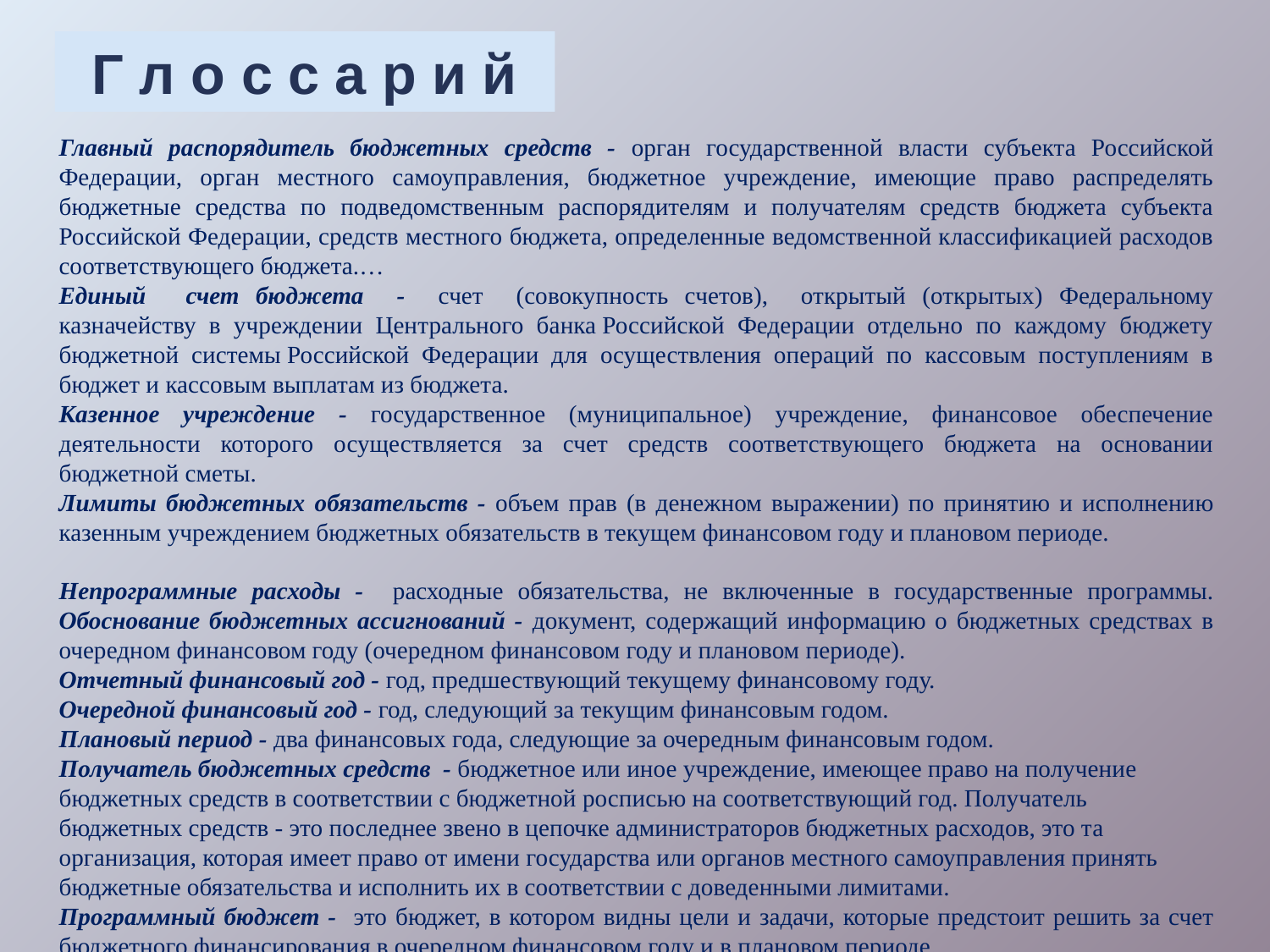

Г л о с с а р и й

Главный распорядитель бюджетных средств - орган государственной власти субъекта Российской Федерации, орган местного самоуправления, бюджетное учреждение, имеющие право распределять бюджетные средства по подведомственным распорядителям и получателям средств бюджета субъекта Российской Федерации, средств местного бюджета, определенные ведомственной классификацией расходов соответствующего бюджета.…
Единый	счет бюджета  -  счет  (совокупность счетов),  открытый (открытых) Федеральному казначейству в учреждении Центрального банка Российской Федерации отдельно по каждому бюджету бюджетной системы Российской Федерации для осуществления операций по кассовым поступлениям в бюджет и кассовым выплатам из бюджета.
Казенное учреждение - государственное (муниципальное) учреждение, финансовое обеспечение деятельности которого осуществляется за счет средств соответствующего бюджета на основании бюджетной сметы.
Лимиты бюджетных обязательств - объем прав (в денежном выражении) по принятию и исполнению казенным учреждением бюджетных обязательств в текущем финансовом году и плановом периоде.
Непрограммные расходы -  расходные обязательства, не включенные в государственные программы.
Обоснование бюджетных ассигнований - документ, содержащий информацию о бюджетных средствах в очередном финансовом году (очередном финансовом году и плановом периоде).
Отчетный финансовый год - год, предшествующий текущему финансовому году.
Очередной финансовый год - год, следующий за текущим финансовым годом.
Плановый период - два финансовых года, следующие за очередным финансовым годом.
Получатель бюджетных средств  - бюджетное или иное учреждение, имеющее право на получение бюджетных средств в соответствии с бюджетной росписью на соответствующий год. Получатель бюджетных средств - это последнее звено в цепочке администраторов бюджетных расходов, это та организация, которая имеет право от имени государства или органов местного самоуправления принять бюджетные обязательства и исполнить их в соответствии с доведенными лимитами.
Программный бюджет -  это бюджет, в котором видны цели и задачи, которые предстоит решить за счет бюджетного финансирования в очередном финансовом году и в плановом периоде.